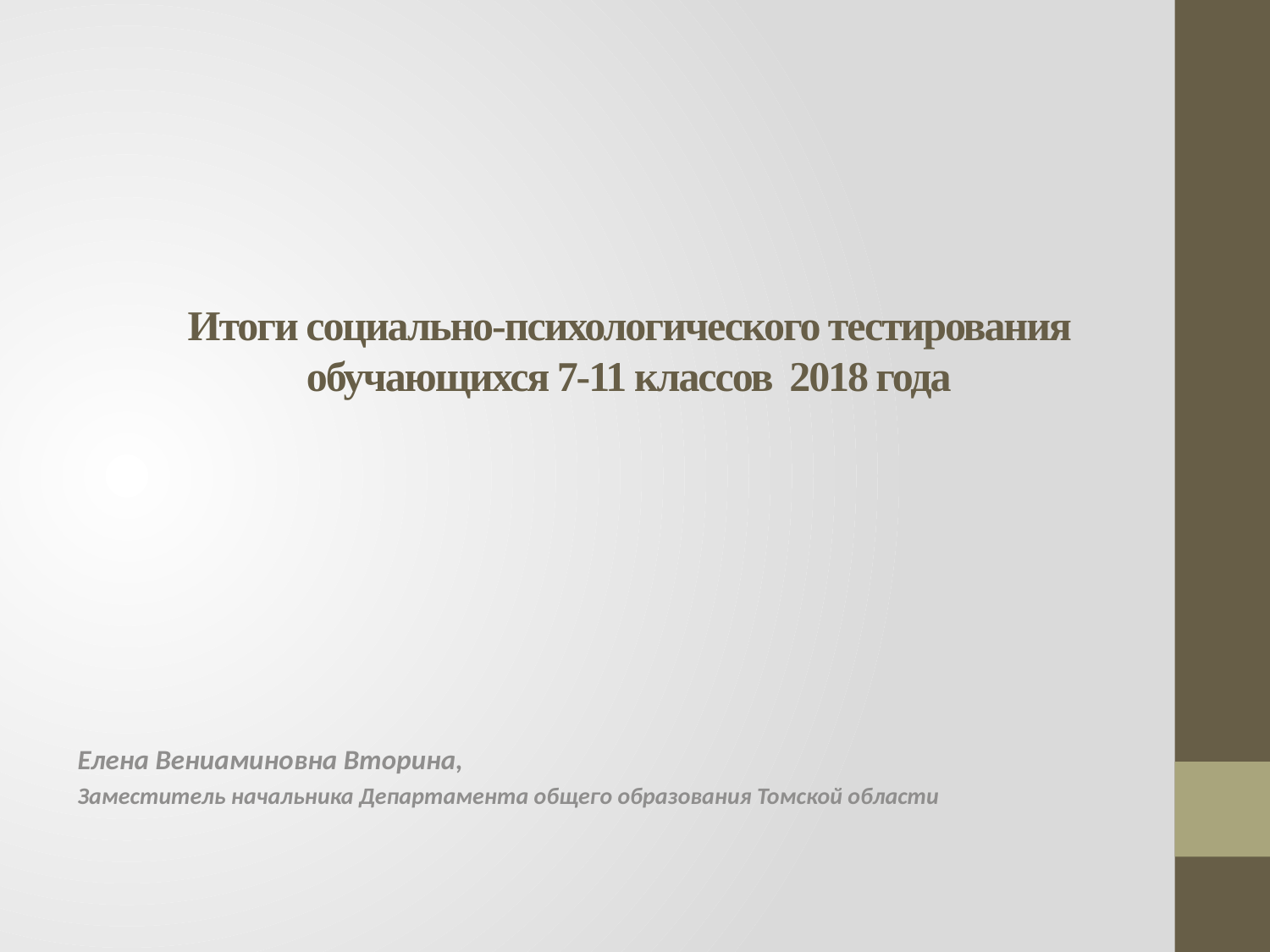

# Итоги социально-психологического тестирования обучающихся 7-11 классов  2018 года
Елена Вениаминовна Вторина,
Заместитель начальника Департамента общего образования Томской области